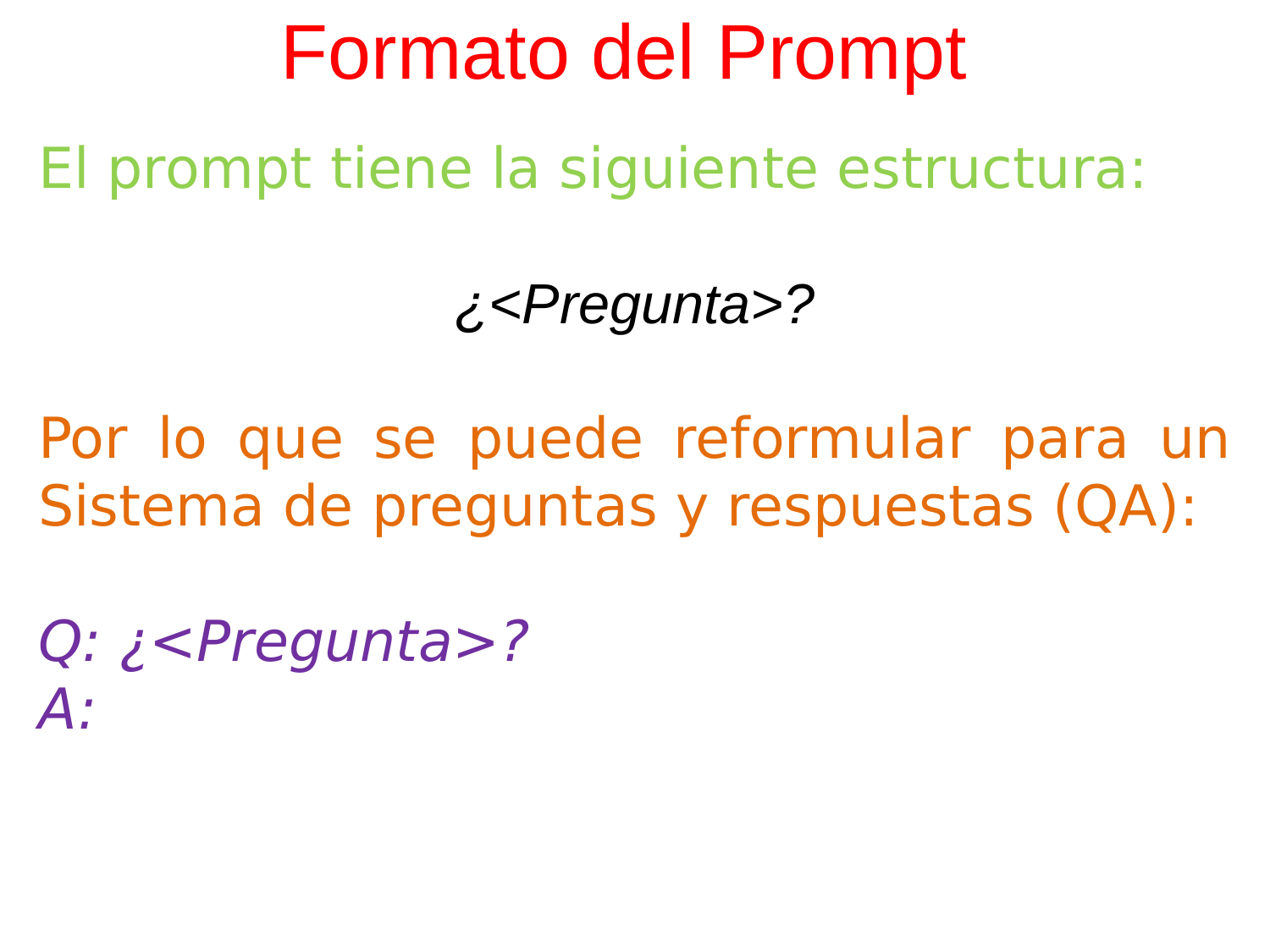

# Formato del Prompt
El prompt tiene la siguiente estructura:

¿<Pregunta>?

Por lo que se puede reformular para un Sistema de preguntas y respuestas (QA):

Q: ¿<Pregunta>?
A: